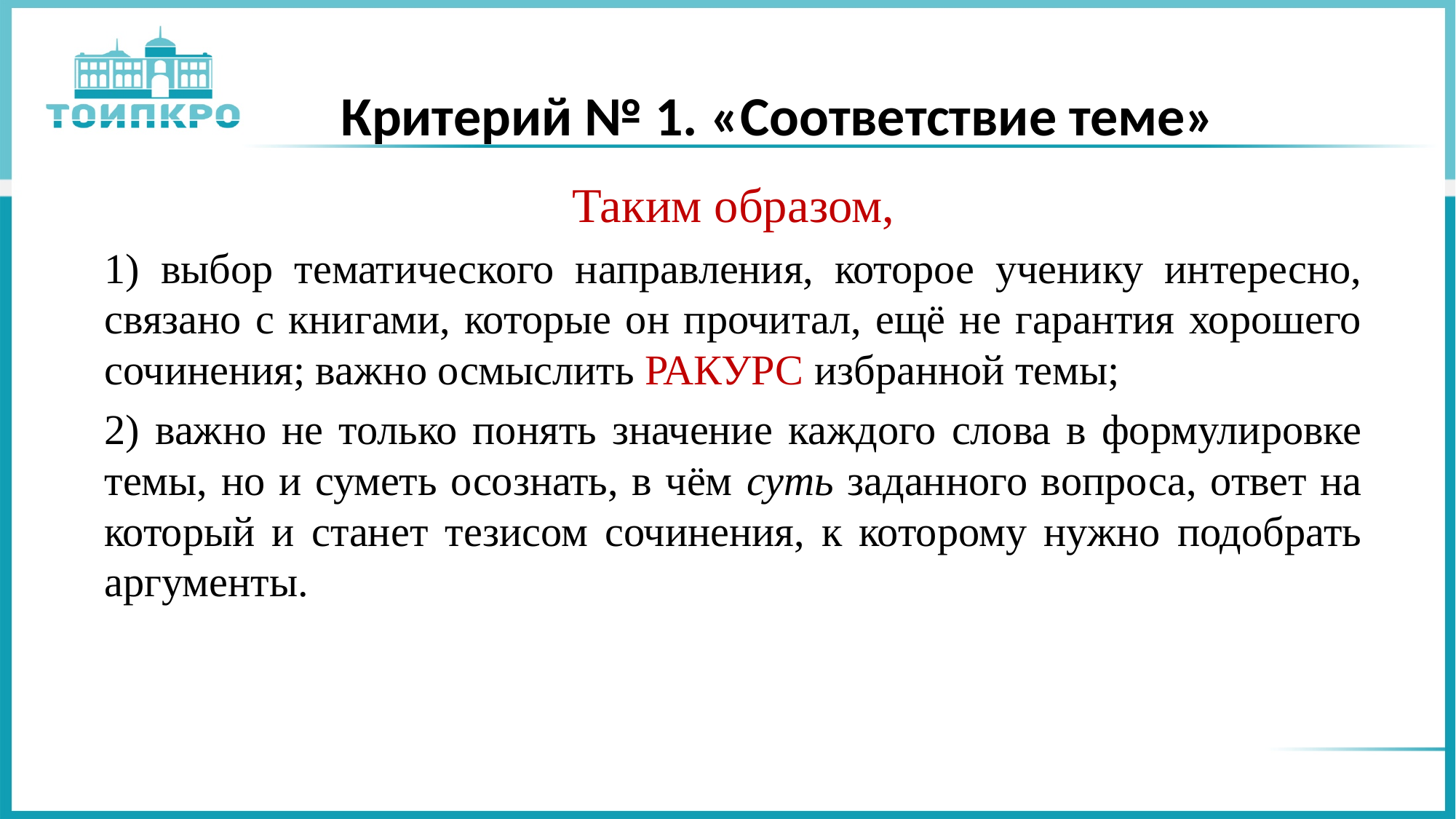

# Критерий № 1. «Соответствие теме»
Таким образом,
1) выбор тематического направления, которое ученику интересно, связано с книгами, которые он прочитал, ещё не гарантия хорошего сочинения; важно осмыслить РАКУРС избранной темы;
2) важно не только понять значение каждого слова в формулировке темы, но и суметь осознать, в чём суть заданного вопроса, ответ на который и станет тезисом сочинения, к которому нужно подобрать аргументы.